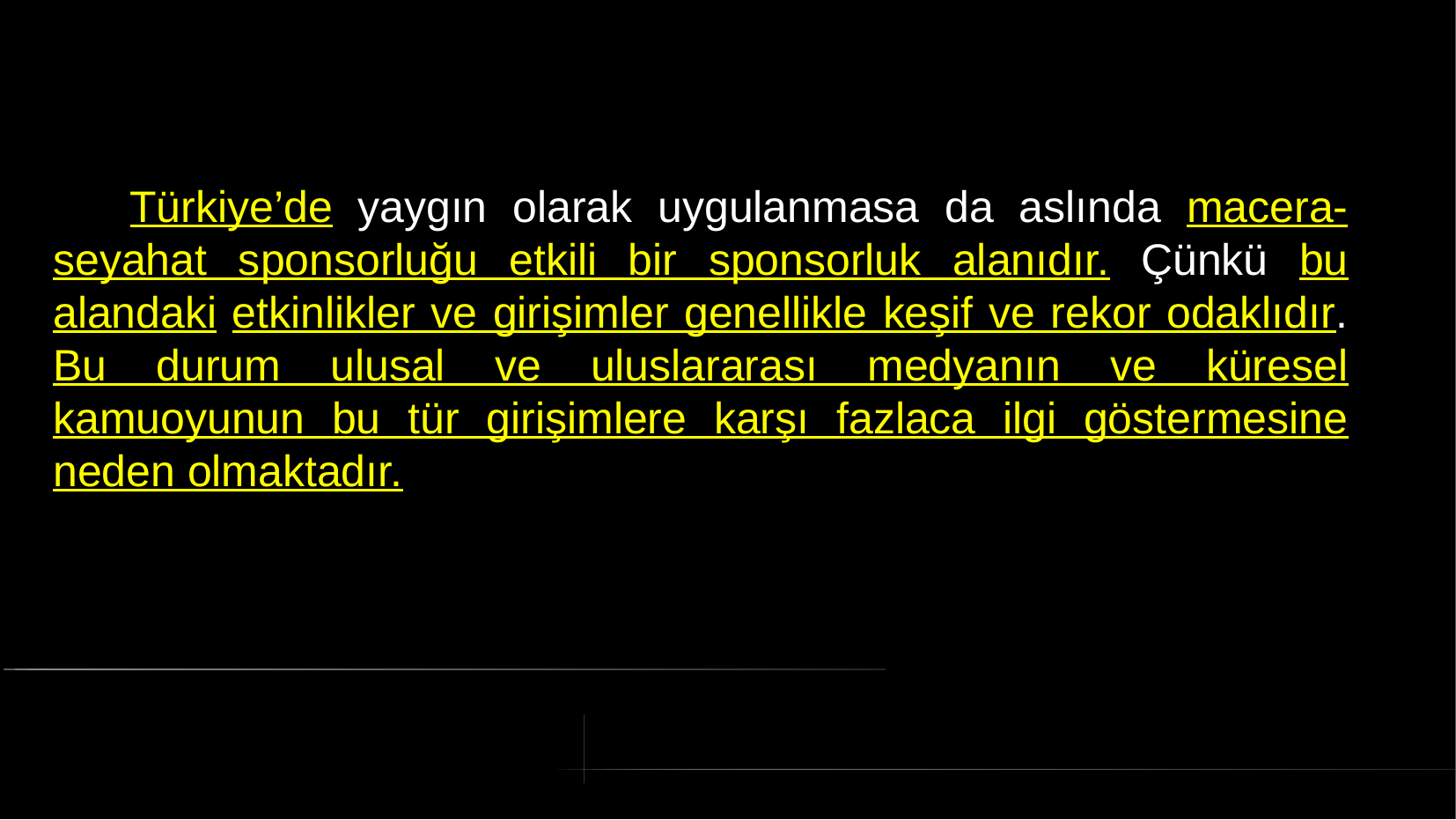

# Türkiye’de yaygın olarak uygulanmasa da aslında macera-seyahat sponsorluğu etkili bir sponsorluk alanıdır. Çünkü bu alandaki etkinlikler ve girişimler genellikle keşif ve rekor odaklıdır. Bu durum ulusal ve uluslararası medyanın ve küresel kamuoyunun bu tür girişimlere karşı fazlaca ilgi göstermesine neden olmaktadır.